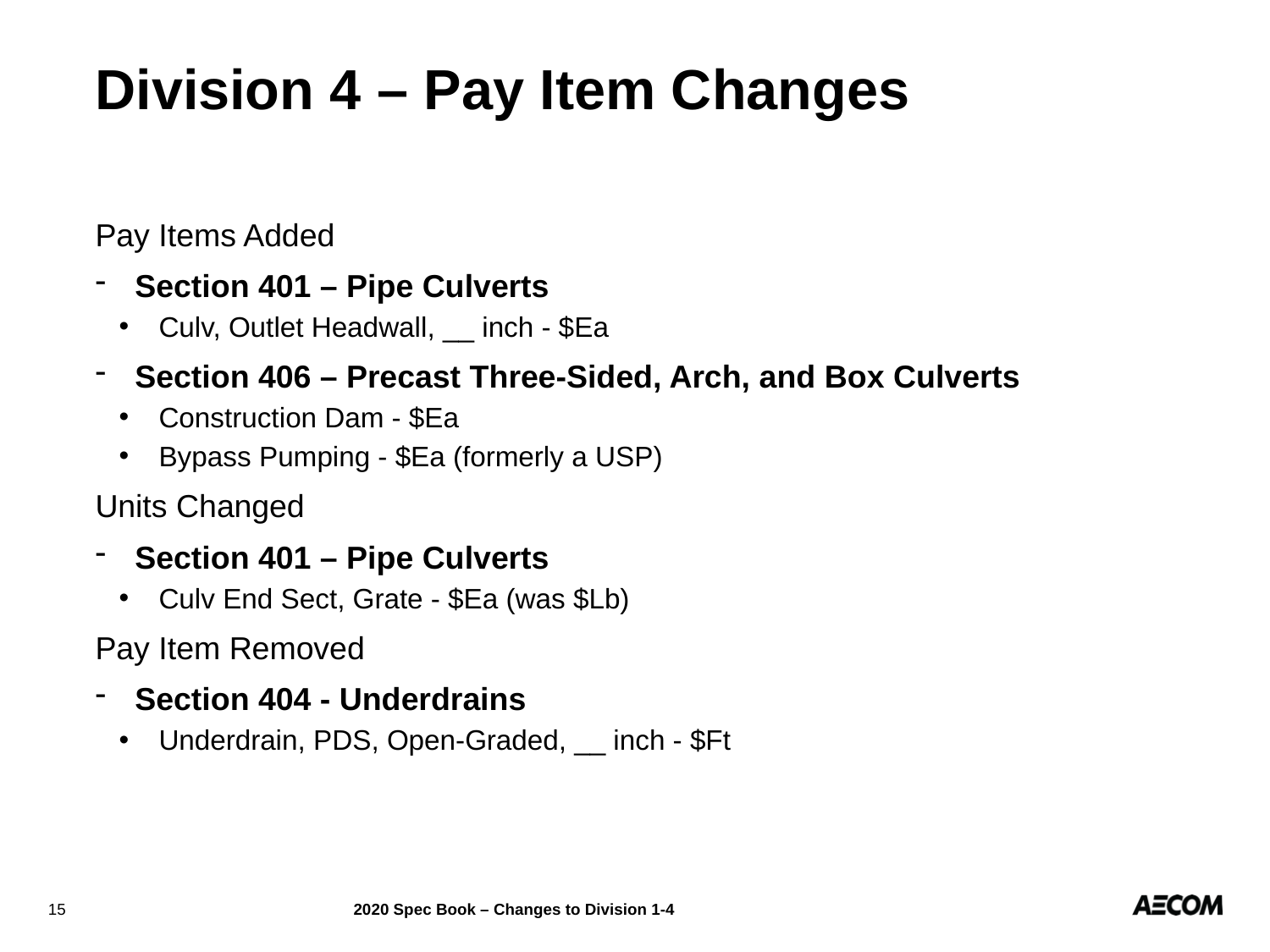

Division 4 – Pay Item Changes

Pay Items Added
Section 401 – Pipe Culverts
Culv, Outlet Headwall, __ inch - $Ea
Section 406 – Precast Three-Sided, Arch, and Box Culverts
Construction Dam - $Ea
Bypass Pumping - $Ea (formerly a USP)
Units Changed
Section 401 – Pipe Culverts
Culv End Sect, Grate - $Ea (was $Lb)
Pay Item Removed
Section 404 - Underdrains
Underdrain, PDS, Open-Graded, __ inch - $Ft

15
2020 Spec Book – Changes to Division 1-4